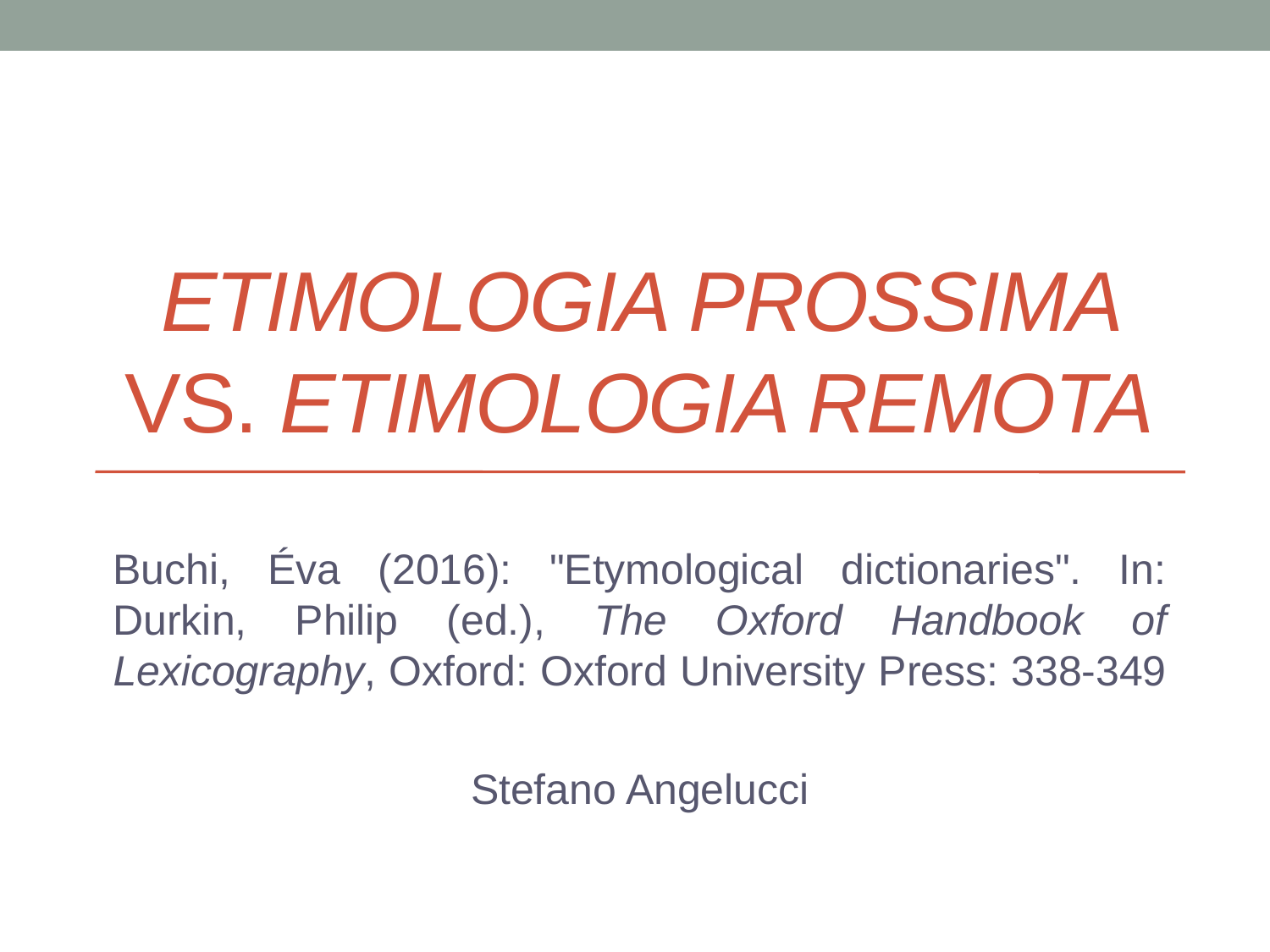

# Etimologia prossima vs. etimologia remota

Buchi, Éva (2016): "Etymological dictionaries". In: Durkin, Philip (ed.), The Oxford Handbook of Lexicography, Oxford: Oxford University Press: 338-349

Stefano Angelucci